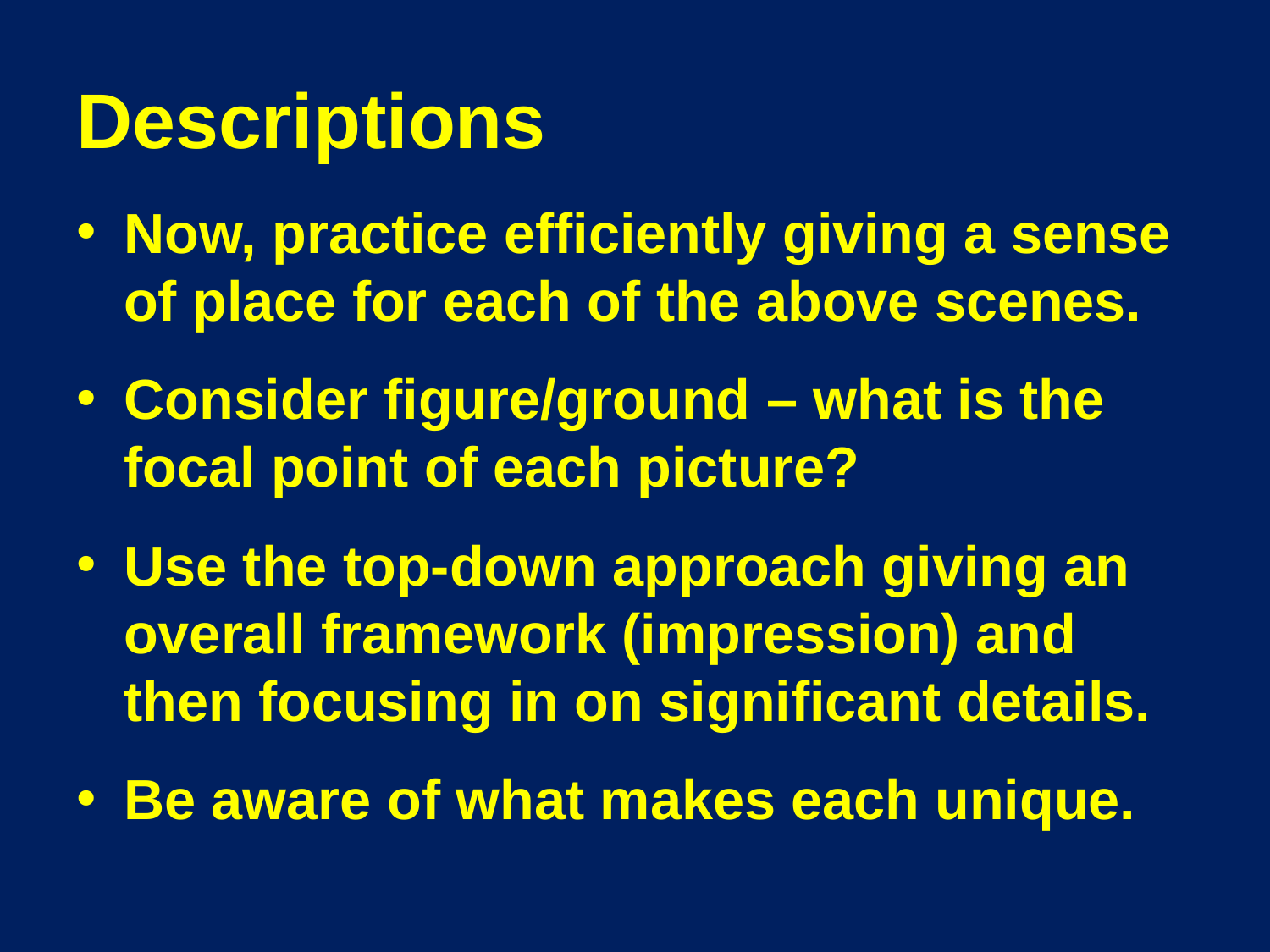

# Descriptions
Now, practice efficiently giving a sense of place for each of the above scenes.

Consider figure/ground – what is the focal point of each picture?

Use the top-down approach giving an overall framework (impression) and then focusing in on significant details.

Be aware of what makes each unique.